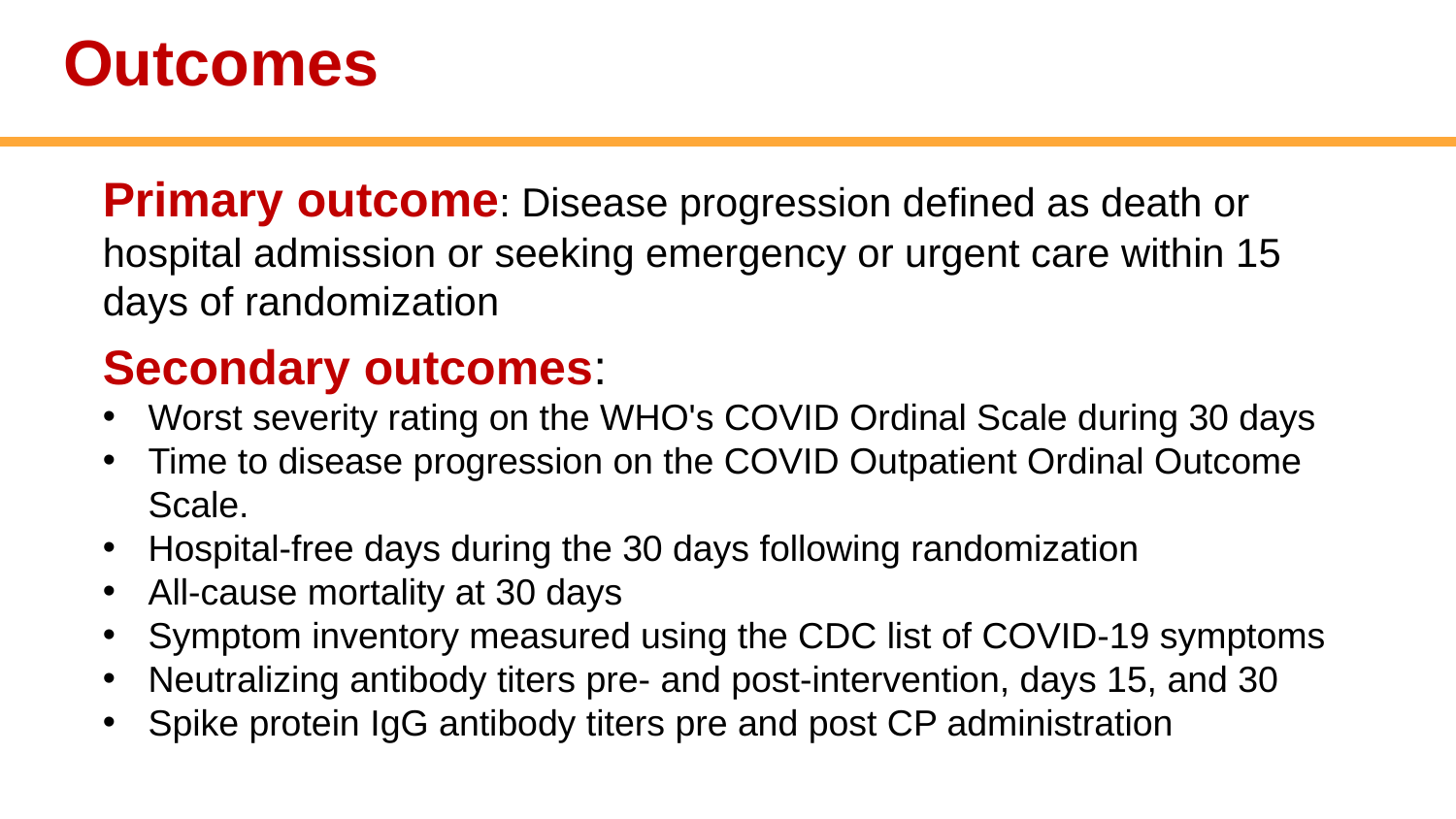

Outcomes
Primary outcome: Disease progression defined as death or hospital admission or seeking emergency or urgent care within 15 days of randomization
Secondary outcomes:
Worst severity rating on the WHO's COVID Ordinal Scale during 30 days
Time to disease progression on the COVID Outpatient Ordinal Outcome Scale.
Hospital-free days during the 30 days following randomization
All-cause mortality at 30 days
Symptom inventory measured using the CDC list of COVID-19 symptoms
Neutralizing antibody titers pre- and post-intervention, days 15, and 30
Spike protein IgG antibody titers pre and post CP administration